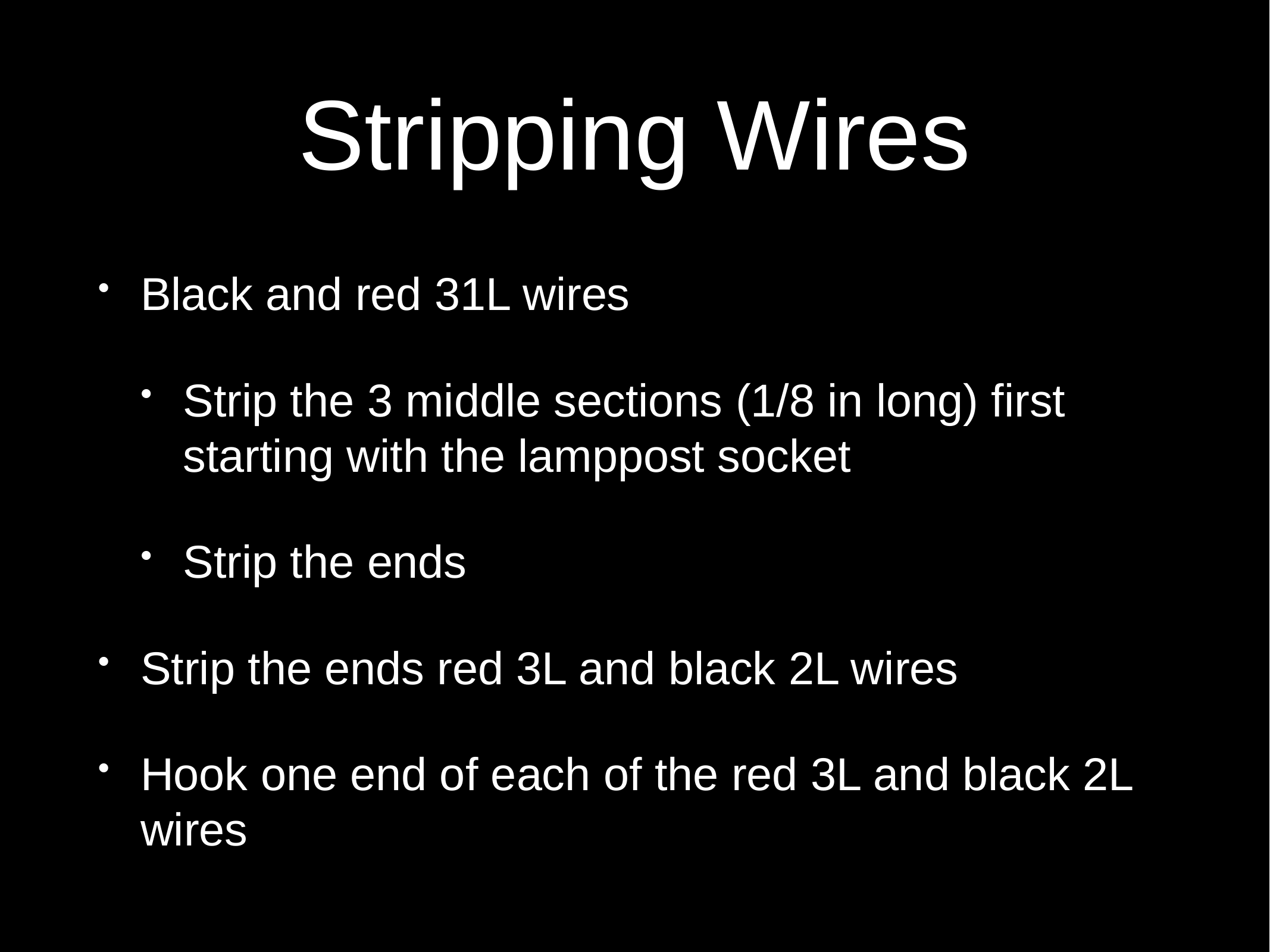

# Stripping Wires
Black and red 31L wires
Strip the 3 middle sections (1/8 in long) first starting with the lamppost socket
Strip the ends
Strip the ends red 3L and black 2L wires
Hook one end of each of the red 3L and black 2L wires